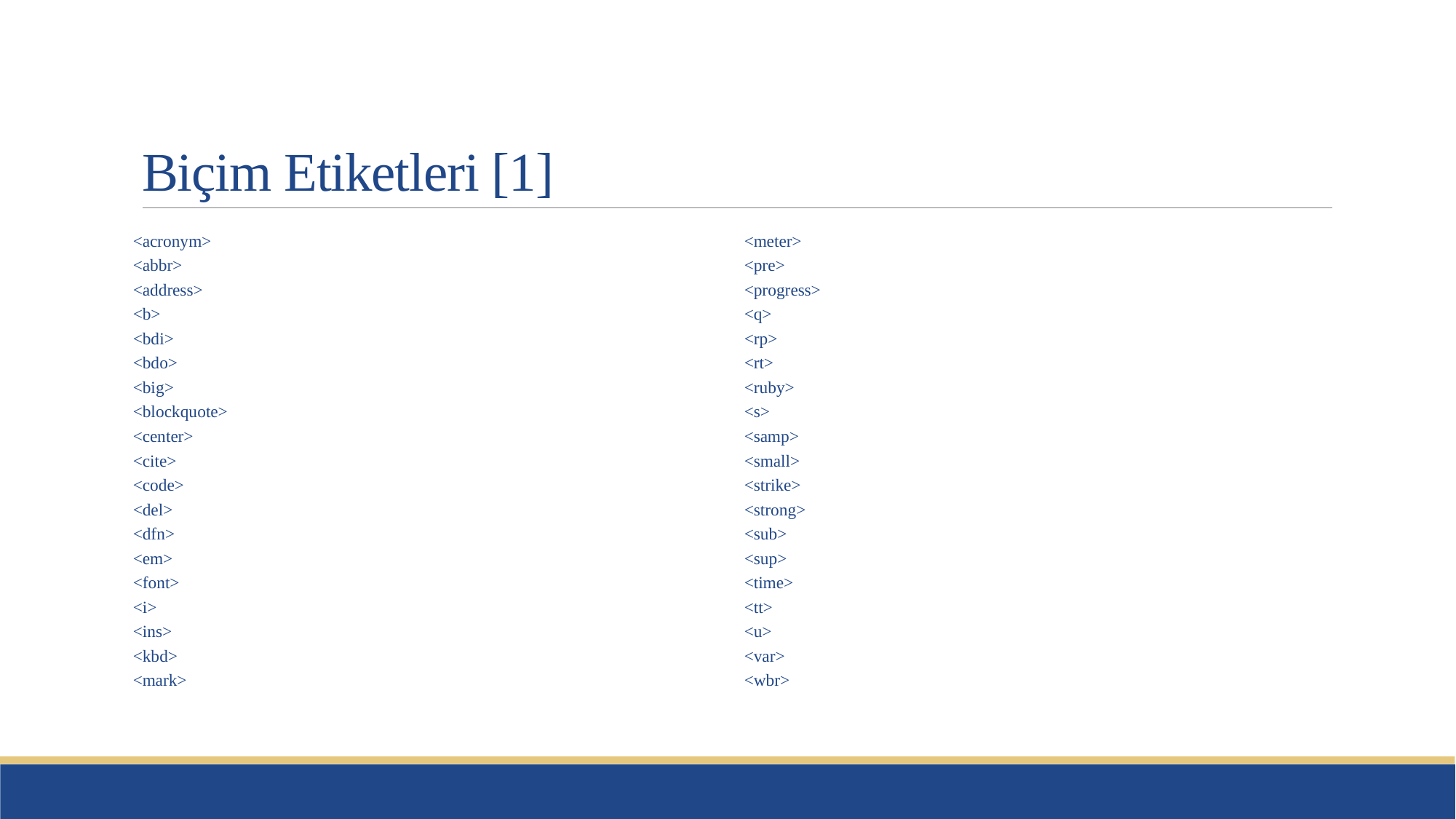

# Biçim Etiketleri [1]
<acronym>
<abbr>
<address>
<b>
<bdi>
<bdo>
<big>
<blockquote>
<center>
<cite>
<code>
<del>
<dfn>
<em>
<font>
<i>
<ins>
<kbd>
<mark>

<meter>
<pre>
<progress>
<q>
<rp>
<rt>
<ruby>
<s>
<samp>
<small>
<strike>
<strong>
<sub>
<sup>
<time>
<tt>
<u>
<var>
<wbr>